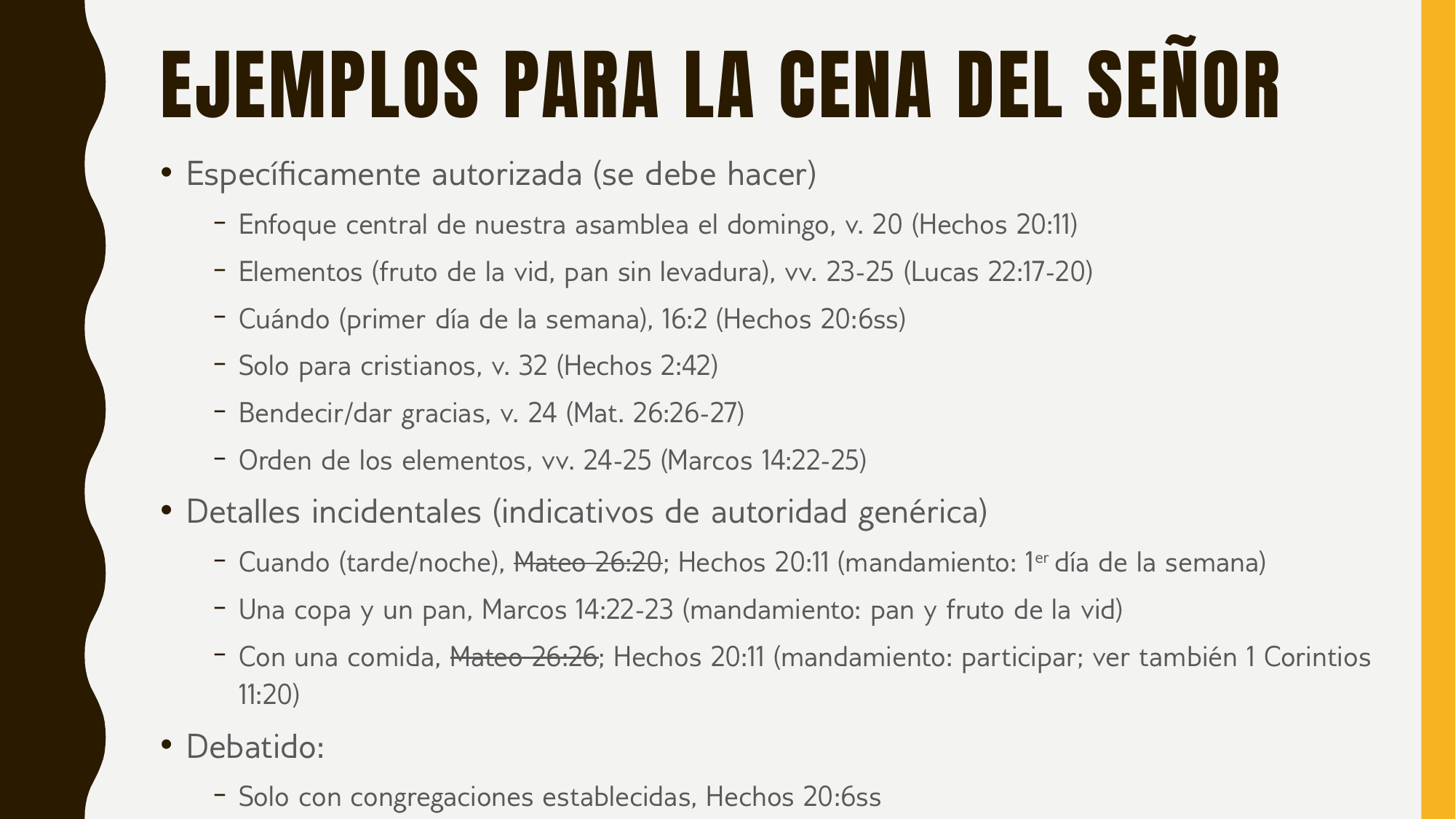

# ejemplos para la cena del señor
Específicamente autorizada (se debe hacer)
Enfoque central de nuestra asamblea el domingo, v. 20 (Hechos 20:11)
Elementos (fruto de la vid, pan sin levadura), vv. 23-25 ​​(Lucas 22:17-20)
Cuándo (primer día de la semana), 16:2 (Hechos 20:6ss)
Solo para cristianos, v. 32 (Hechos 2:42)
Bendecir/dar gracias, v. 24 (Mat. 26:26-27)
Orden de los elementos, vv. 24-25 (Marcos 14:22-25)
Detalles incidentales (indicativos de autoridad genérica)
Cuando (tarde/noche), Mateo 26:20; Hechos 20:11 (mandamiento: 1er día de la semana)
Una copa y un pan, Marcos 14:22-23 (mandamiento: pan y fruto de la vid)
Con una comida, Mateo 26:26; Hechos 20:11 (mandamiento: participar; ver también 1 Corintios 11:20)
Debatido:
Solo con congregaciones establecidas, Hechos 20:6ss